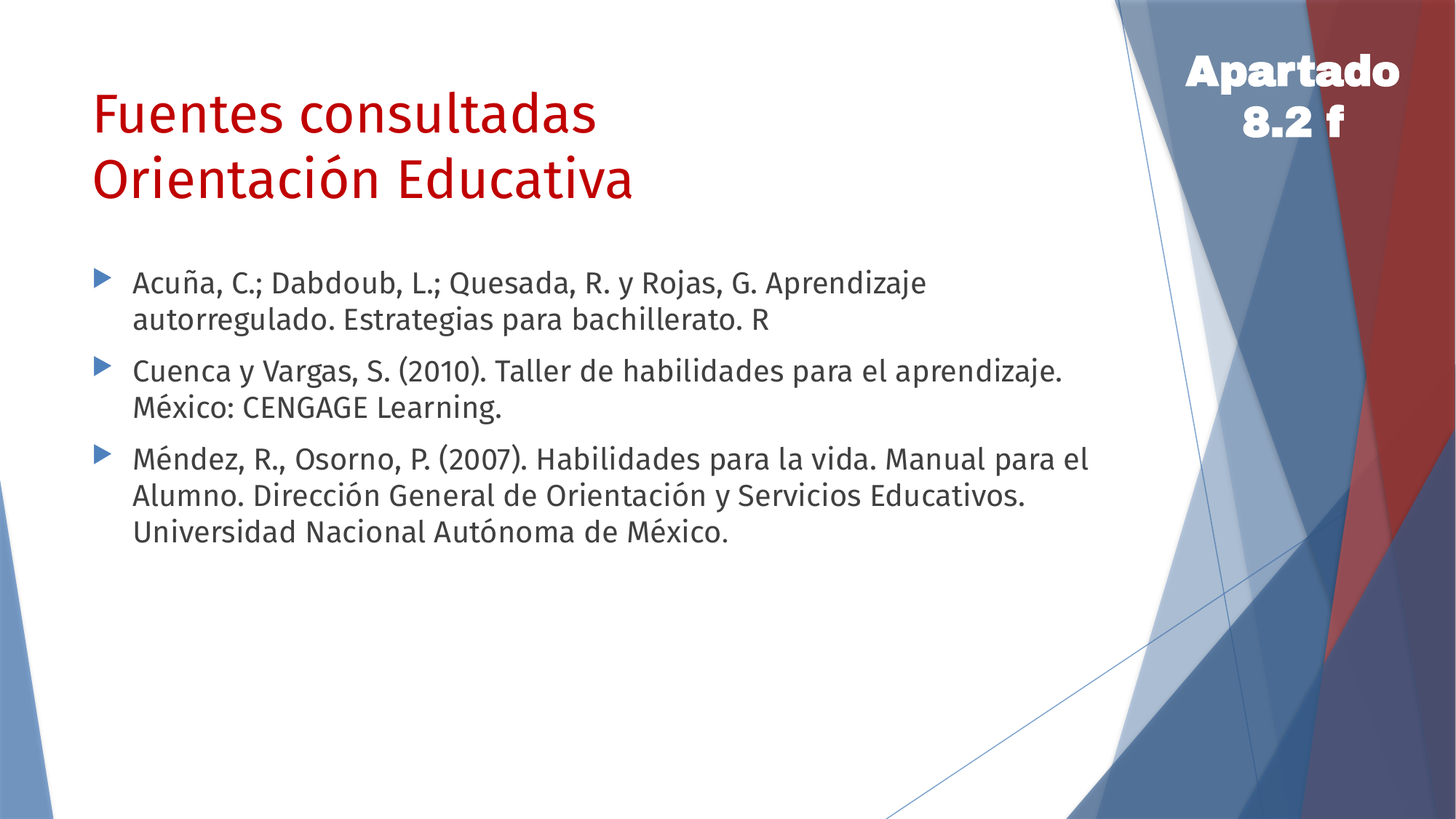

Apartado 8.2 f
# Fuentes consultadas Orientación Educativa
Acuña, C.; Dabdoub, L.; Quesada, R. y Rojas, G. Aprendizaje autorregulado. Estrategias para bachillerato. R
Cuenca y Vargas, S. (2010). Taller de habilidades para el aprendizaje. México: CENGAGE Learning.
Méndez, R., Osorno, P. (2007). Habilidades para la vida. Manual para el Alumno. Dirección General de Orientación y Servicios Educativos. Universidad Nacional Autónoma de México.